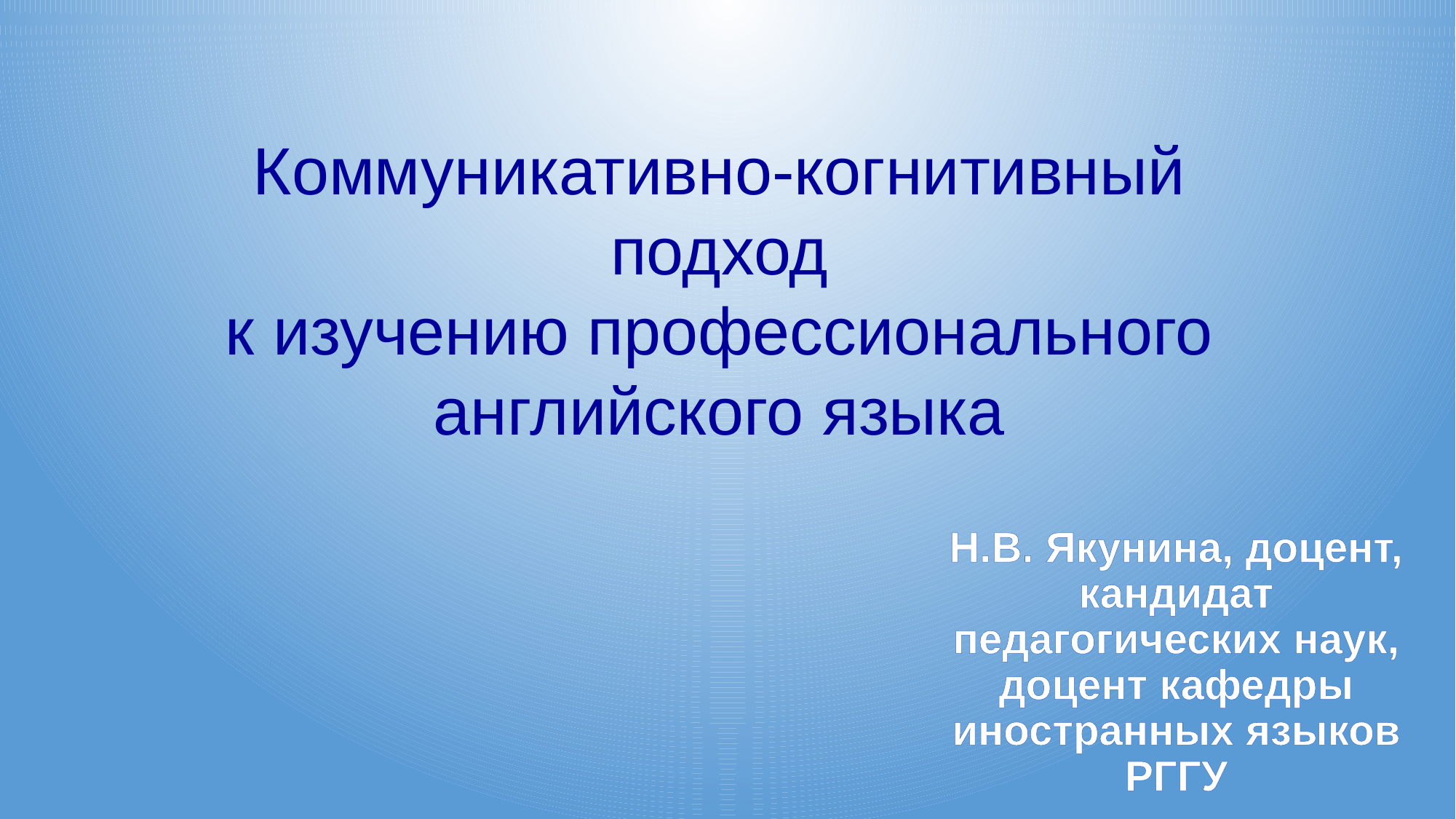

Коммуникативно-когнитивный подход
к изучению профессионального английского языка
Н.В. Якунина, доцент, кандидат педагогических наук, доцент кафедры иностранных языков РГГУ